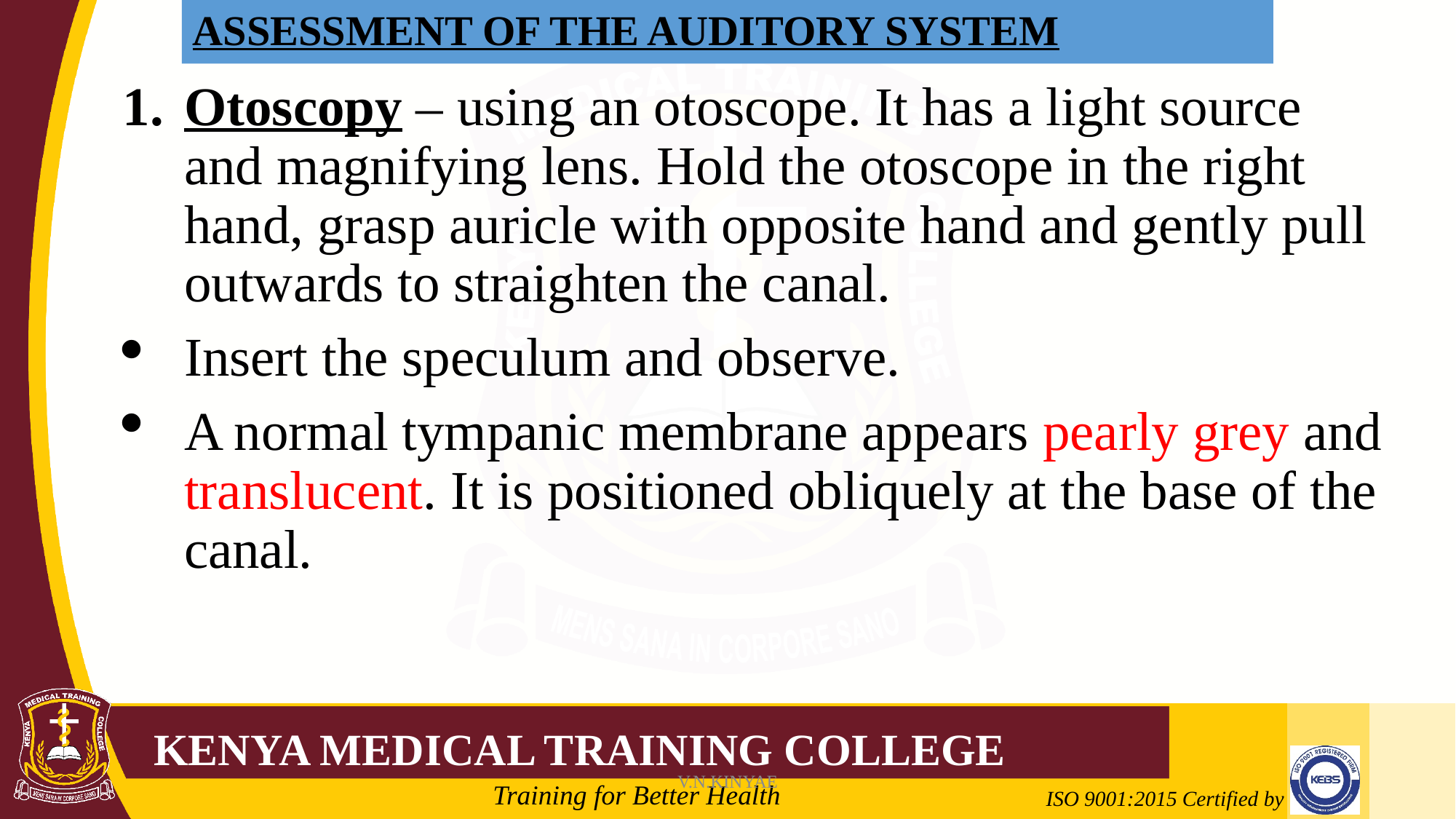

# ASSESSMENT OF THE AUDITORY SYSTEM
Otoscopy – using an otoscope. It has a light source and magnifying lens. Hold the otoscope in the right hand, grasp auricle with opposite hand and gently pull outwards to straighten the canal.
Insert the speculum and observe.
A normal tympanic membrane appears pearly grey and translucent. It is positioned obliquely at the base of the canal.
V.N.KINYAE